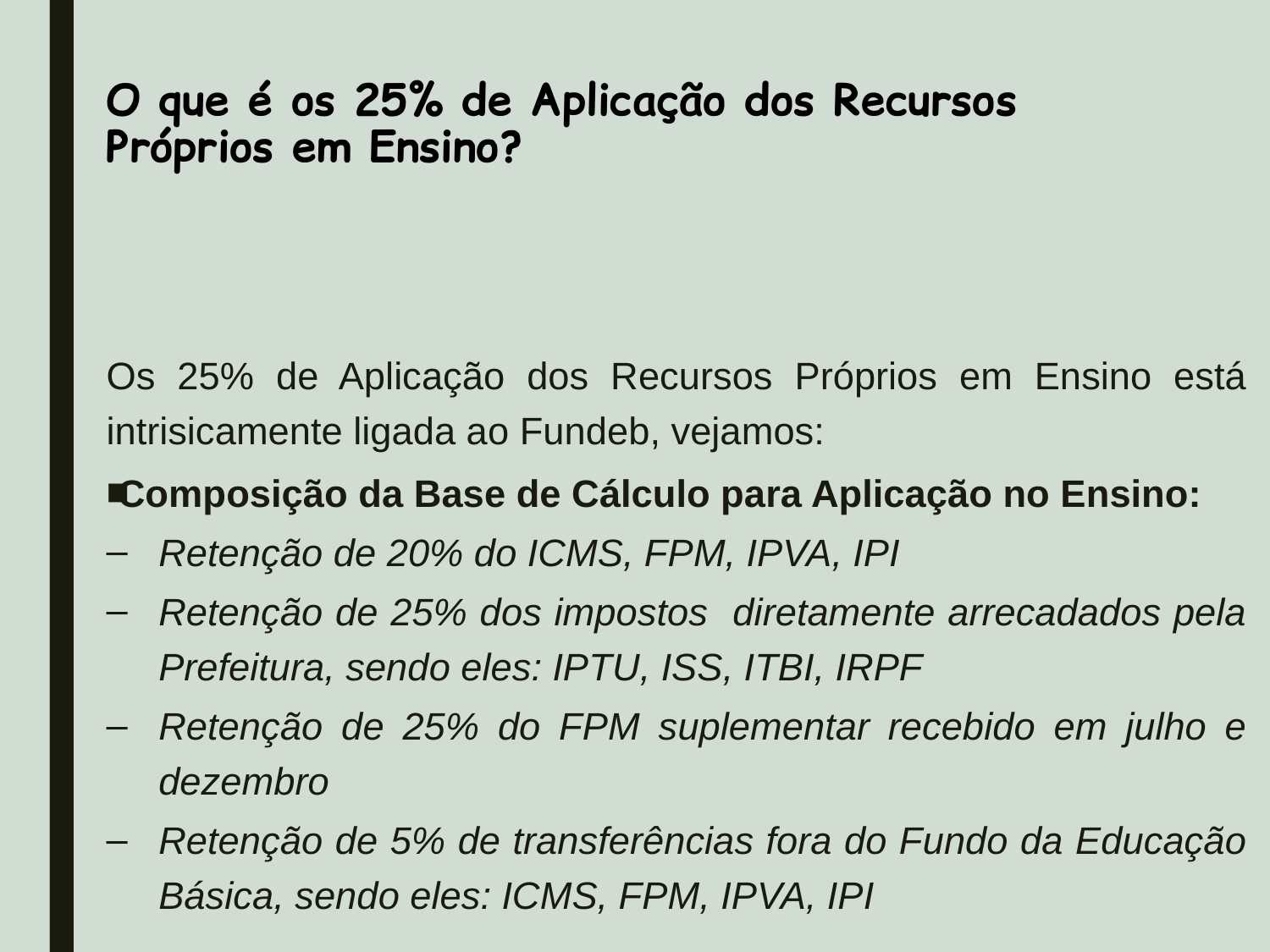

# O que é os 25% de Aplicação dos Recursos Próprios em Ensino?
Os 25% de Aplicação dos Recursos Próprios em Ensino está intrisicamente ligada ao Fundeb, vejamos:
Composição da Base de Cálculo para Aplicação no Ensino:
Retenção de 20% do ICMS, FPM, IPVA, IPI
Retenção de 25% dos impostos  diretamente arrecadados pela Prefeitura, sendo eles: IPTU, ISS, ITBI, IRPF
Retenção de 25% do FPM suplementar recebido em julho e dezembro
Retenção de 5% de transferências fora do Fundo da Educação Básica, sendo eles: ICMS, FPM, IPVA, IPI